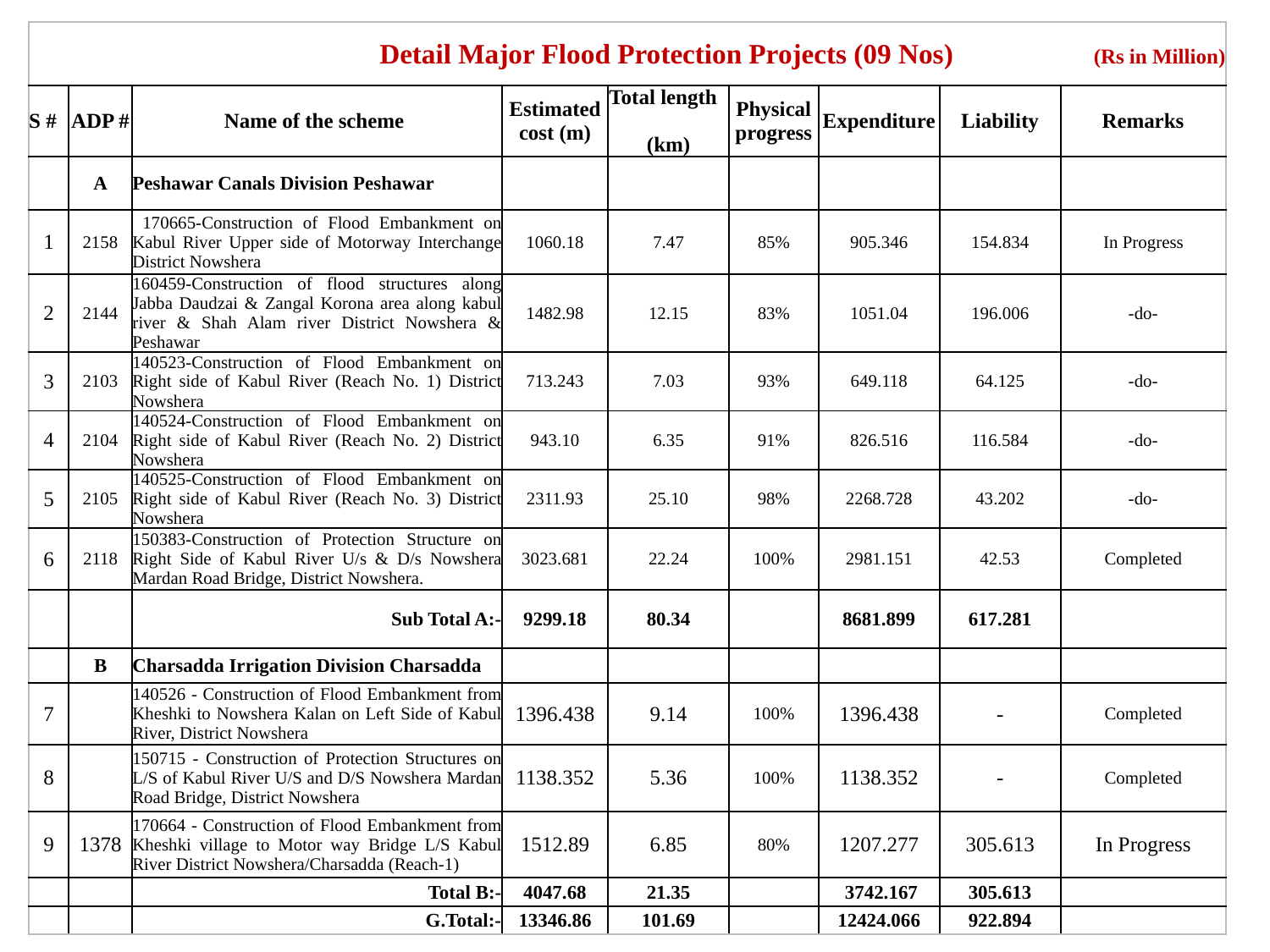

| Detail Major Flood Protection Projects (09 Nos) (Rs in Million) |  |  |  |  |  |  |  |  |
| --- | --- | --- | --- | --- | --- | --- | --- | --- |
| S # | ADP # | Name of the scheme | Estimated cost (m) | Total length (km) | Physical progress | Expenditure | Liability | Remarks |
|  | A | Peshawar Canals Division Peshawar |  |  |  |  |  |  |
| 1 | 2158 | 170665-Construction of Flood Embankment on Kabul River Upper side of Motorway Interchange District Nowshera | 1060.18 | 7.47 | 85% | 905.346 | 154.834 | In Progress |
| 2 | 2144 | 160459-Construction of flood structures along Jabba Daudzai & Zangal Korona area along kabul river & Shah Alam river District Nowshera & Peshawar | 1482.98 | 12.15 | 83% | 1051.04 | 196.006 | -do- |
| 3 | 2103 | 140523-Construction of Flood Embankment on Right side of Kabul River (Reach No. 1) District Nowshera | 713.243 | 7.03 | 93% | 649.118 | 64.125 | -do- |
| 4 | 2104 | 140524-Construction of Flood Embankment on Right side of Kabul River (Reach No. 2) District Nowshera | 943.10 | 6.35 | 91% | 826.516 | 116.584 | -do- |
| 5 | 2105 | 140525-Construction of Flood Embankment on Right side of Kabul River (Reach No. 3) District Nowshera | 2311.93 | 25.10 | 98% | 2268.728 | 43.202 | -do- |
| 6 | 2118 | 150383-Construction of Protection Structure on Right Side of Kabul River U/s & D/s Nowshera Mardan Road Bridge, District Nowshera. | 3023.681 | 22.24 | 100% | 2981.151 | 42.53 | Completed |
|  |  | Sub Total A:- | 9299.18 | 80.34 |  | 8681.899 | 617.281 |  |
|  | B | Charsadda Irrigation Division Charsadda |  |  |  |  |  |  |
| 7 |  | 140526 - Construction of Flood Embankment from Kheshki to Nowshera Kalan on Left Side of Kabul River, District Nowshera | 1396.438 | 9.14 | 100% | 1396.438 | - | Completed |
| 8 |  | 150715 - Construction of Protection Structures on L/S of Kabul River U/S and D/S Nowshera Mardan Road Bridge, District Nowshera | 1138.352 | 5.36 | 100% | 1138.352 | - | Completed |
| 9 | 1378 | 170664 - Construction of Flood Embankment from Kheshki village to Motor way Bridge L/S Kabul River District Nowshera/Charsadda (Reach-1) | 1512.89 | 6.85 | 80% | 1207.277 | 305.613 | In Progress |
|  |  | Total B:- | 4047.68 | 21.35 |  | 3742.167 | 305.613 |  |
|  |  | G.Total:- | 13346.86 | 101.69 |  | 12424.066 | 922.894 |  |